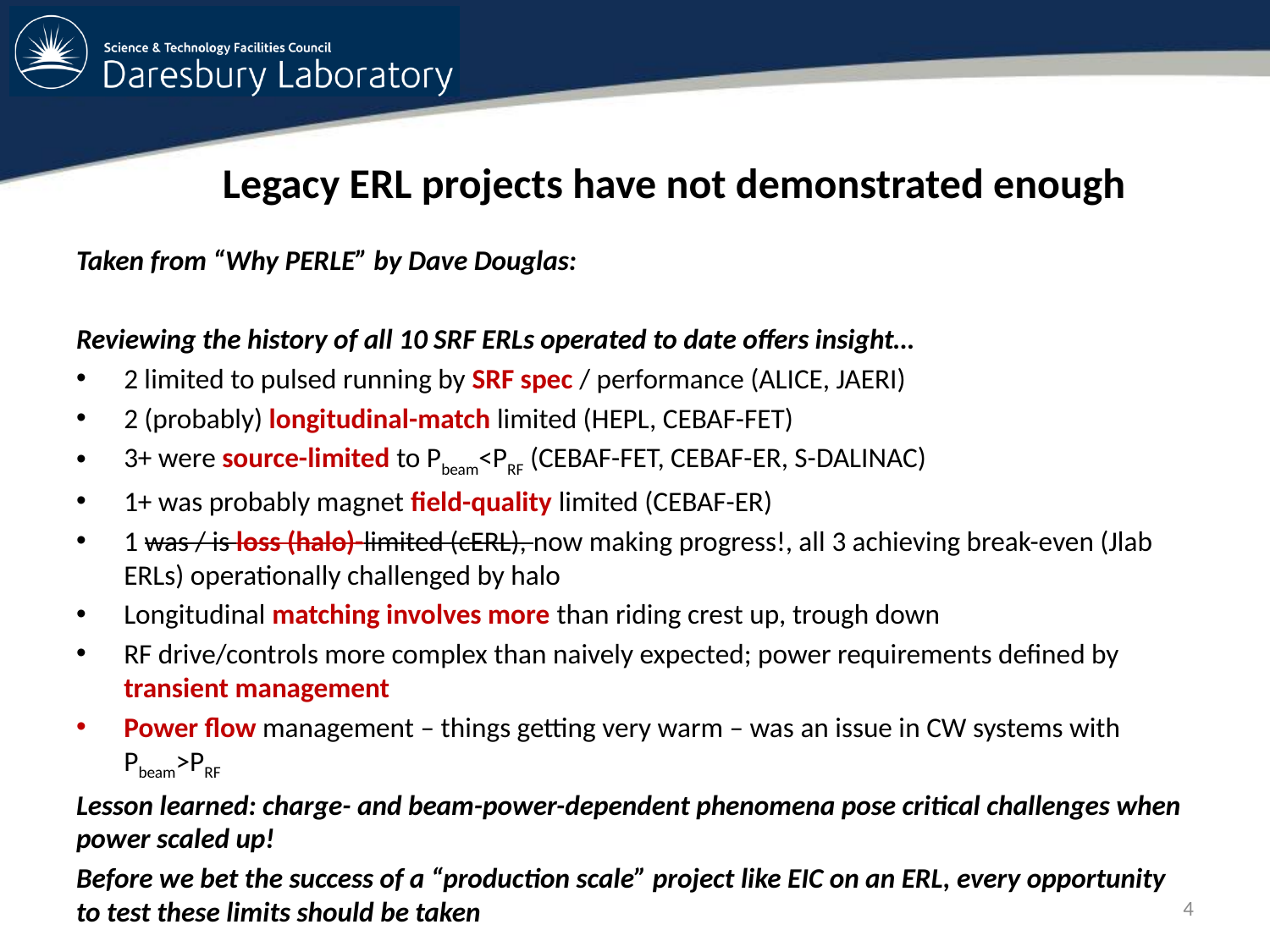

# Legacy ERL projects have not demonstrated enough
Taken from “Why PERLE” by Dave Douglas:

Reviewing the history of all 10 SRF ERLs operated to date offers insight…
2 limited to pulsed running by SRF spec / performance (ALICE, JAERI)
2 (probably) longitudinal-match limited (HEPL, CEBAF-FET)
3+ were source-limited to Pbeam<PRF (CEBAF-FET, CEBAF-ER, S-DALINAC)
1+ was probably magnet field-quality limited (CEBAF-ER)
1 was / is loss (halo)-limited (cERL), now making progress!, all 3 achieving break-even (Jlab ERLs) operationally challenged by halo
Longitudinal matching involves more than riding crest up, trough down
RF drive/controls more complex than naively expected; power requirements defined by transient management
Power flow management – things getting very warm – was an issue in CW systems with Pbeam>PRF
Lesson learned: charge- and beam-power-dependent phenomena pose critical challenges when power scaled up!
Before we bet the success of a “production scale” project like EIC on an ERL, every opportunity to test these limits should be taken
4